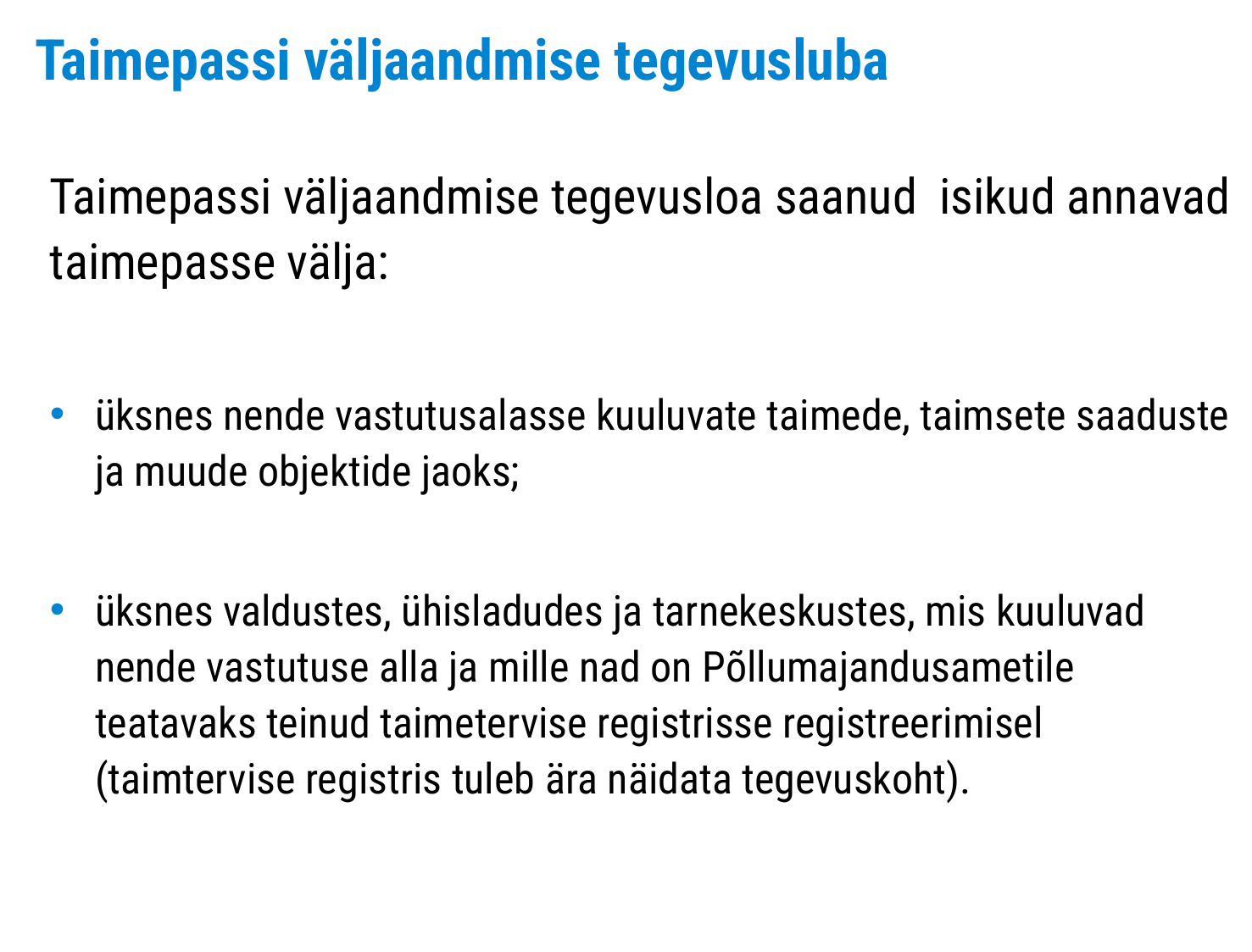

# Taimepassi väljaandmise tegevusluba

Taimepassi väljaandmise tegevusloa saanud  isikud annavad taimepasse välja:

üksnes nende vastutusalasse kuuluvate taimede, taimsete saaduste ja muude objektide jaoks;

üksnes valdustes, ühisladudes ja tarnekeskustes, mis kuuluvad nende vastutuse alla ja mille nad on Põllumajandusametile teatavaks teinud taimetervise registrisse registreerimisel (taimtervise registris tuleb ära näidata tegevuskoht).